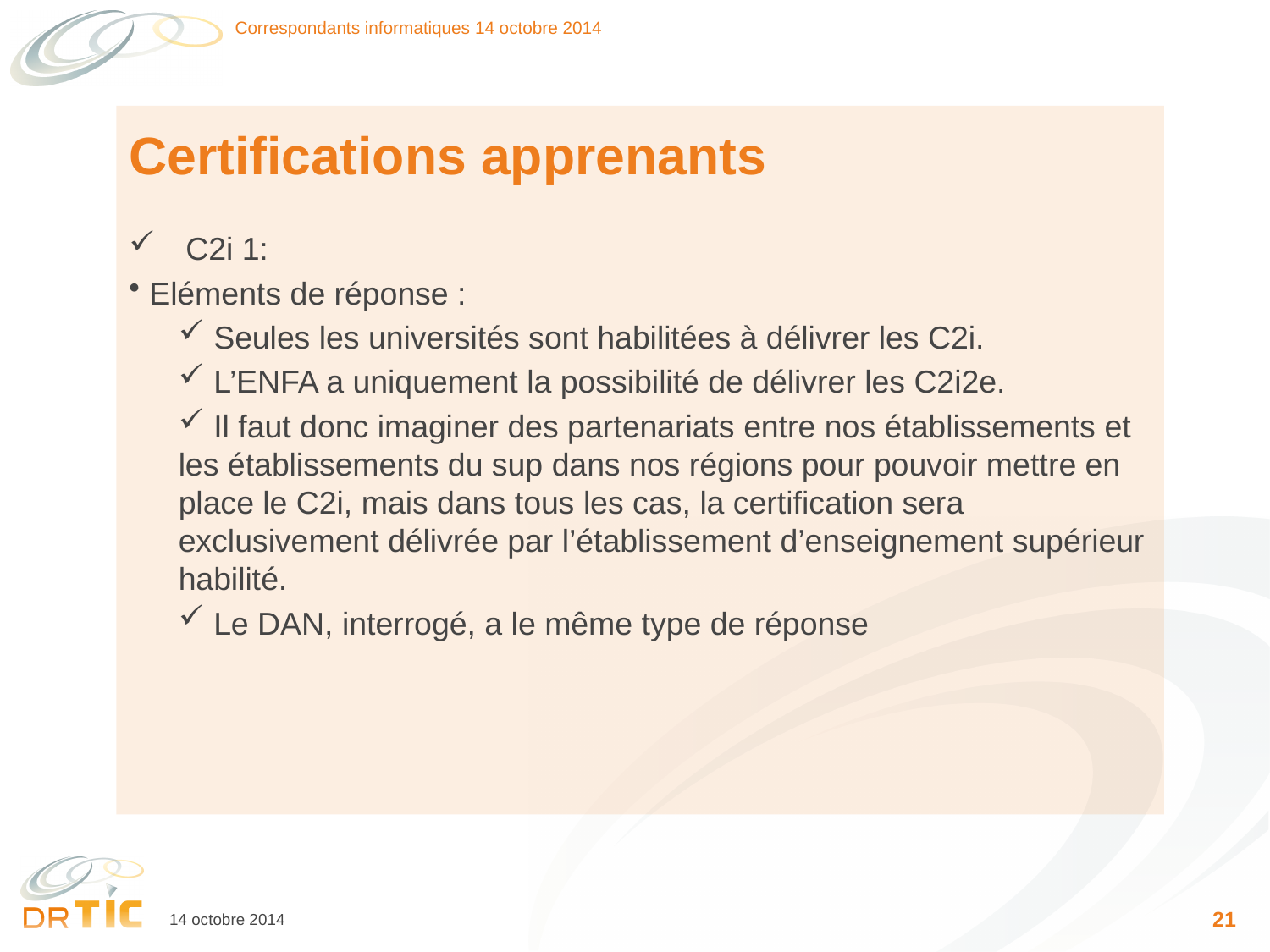

Correspondants informatiques 14 octobre 2014
# Certifications apprenants
 C2i 1:
 Eléments de réponse :
 Seules les universités sont habilitées à délivrer les C2i.
 L’ENFA a uniquement la possibilité de délivrer les C2i2e.
 Il faut donc imaginer des partenariats entre nos établissements et les établissements du sup dans nos régions pour pouvoir mettre en place le C2i, mais dans tous les cas, la certification sera exclusivement délivrée par l’établissement d’enseignement supérieur habilité.
 Le DAN, interrogé, a le même type de réponse

21
14 octobre 2014